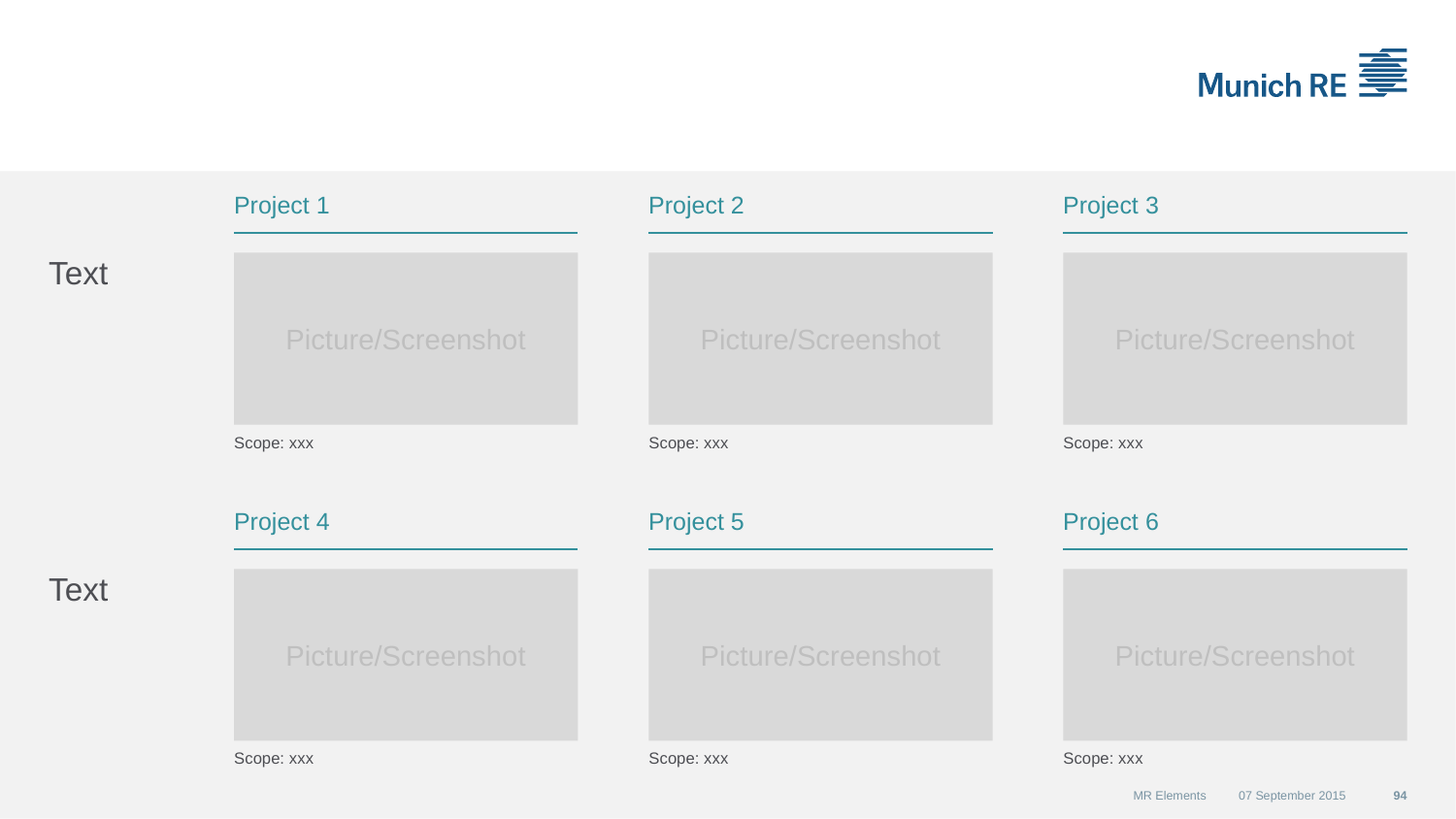

#
Project 1
Project 2
Project 3
Text
Picture/Screenshot
Picture/Screenshot
Picture/Screenshot
Scope: xxx
Scope: xxx
Scope: xxx
Project 4
Project 5
Project 6
Text
Picture/Screenshot
Picture/Screenshot
Picture/Screenshot
Scope: xxx
Scope: xxx
Scope: xxx
MR Elements
07 September 2015
94